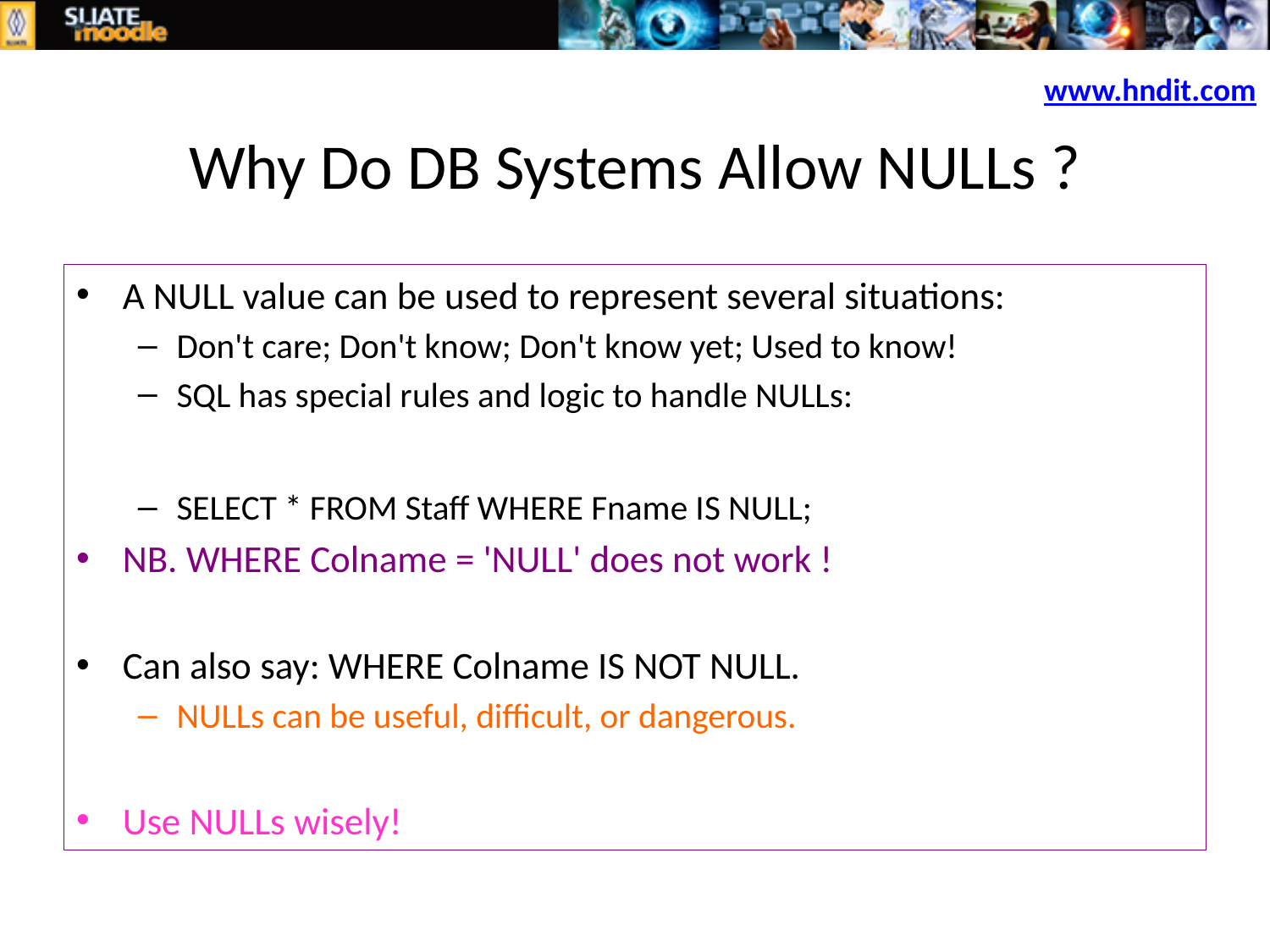

www.hndit.com
# Why Do DB Systems Allow NULLs ?
A NULL value can be used to represent several situations:
Don't care; Don't know; Don't know yet; Used to know!
SQL has special rules and logic to handle NULLs:

SELECT * FROM Staff WHERE Fname IS NULL;
NB. WHERE Colname = 'NULL' does not work !

Can also say: WHERE Colname IS NOT NULL.
NULLs can be useful, difficult, or dangerous.

Use NULLs wisely!